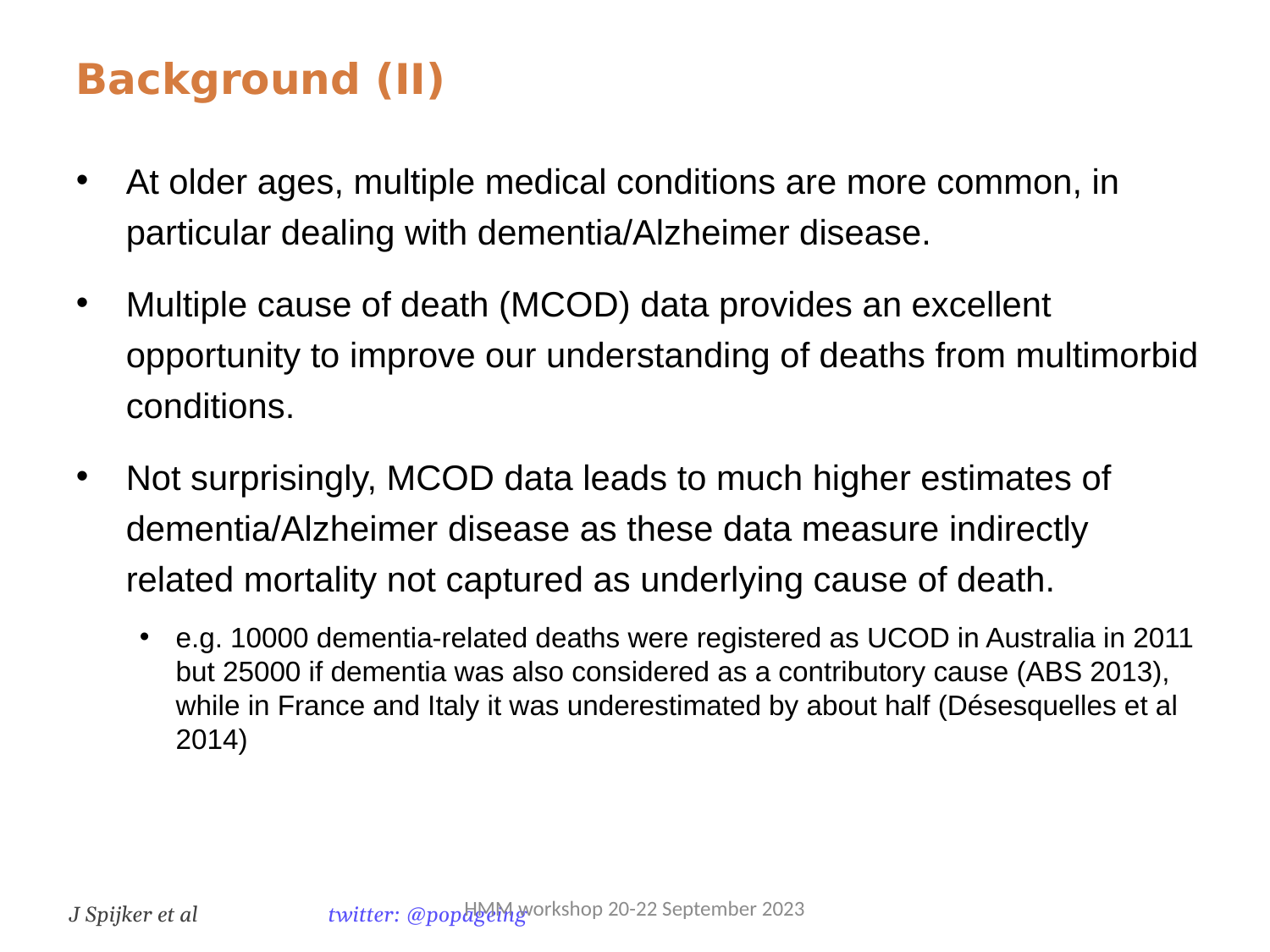

Background (II)
At older ages, multiple medical conditions are more common, in particular dealing with dementia/Alzheimer disease.
Multiple cause of death (MCOD) data provides an excellent opportunity to improve our understanding of deaths from multimorbid conditions.
Not surprisingly, MCOD data leads to much higher estimates of dementia/Alzheimer disease as these data measure indirectly related mortality not captured as underlying cause of death.
e.g. 10000 dementia-related deaths were registered as UCOD in Australia in 2011 but 25000 if dementia was also considered as a contributory cause (ABS 2013), while in France and Italy it was underestimated by about half (Désesquelles et al 2014)

HMM workshop 20-22 September 2023
J Spijker et al    	 twitter: @popageing